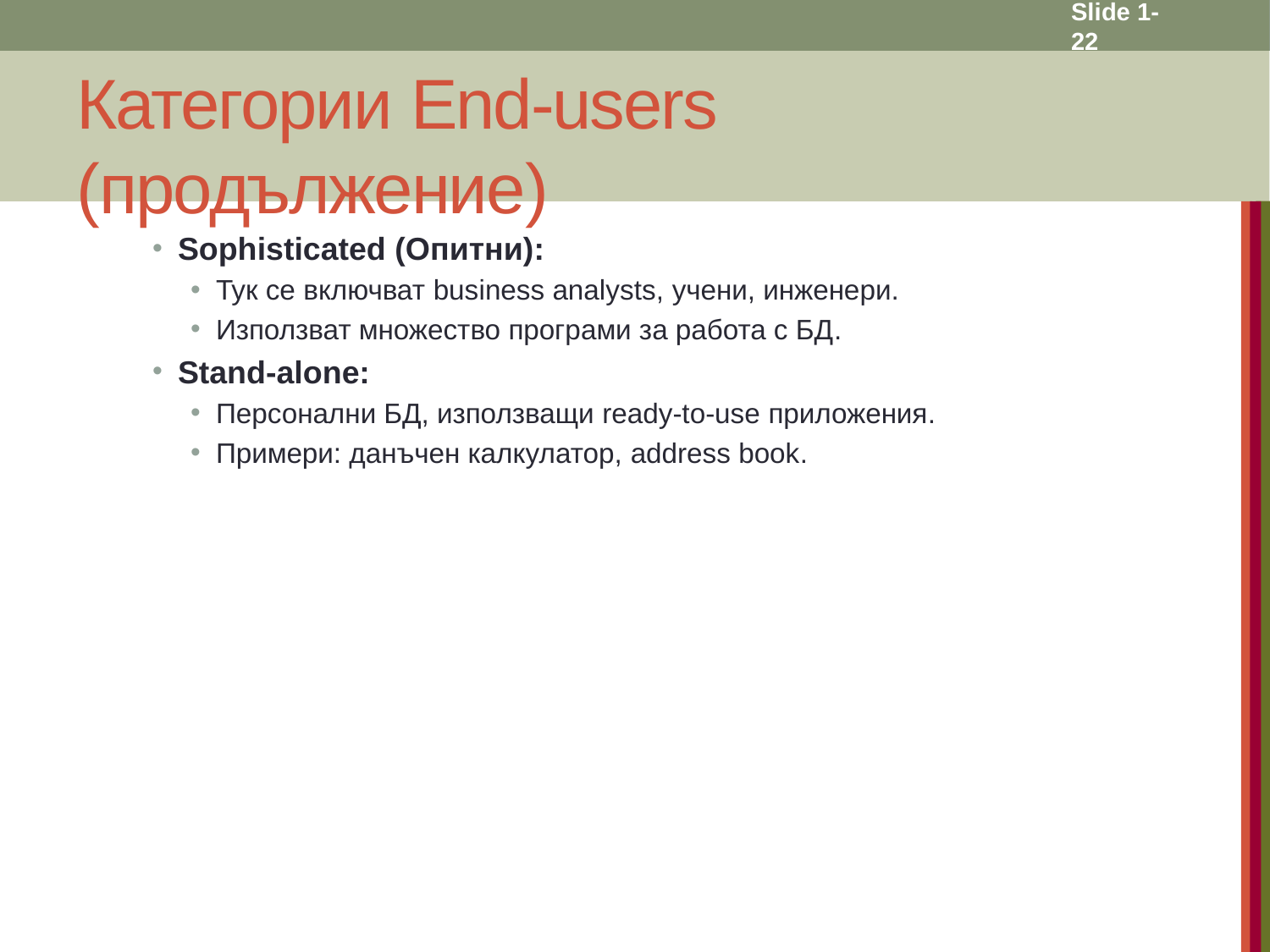

Slide 1- 22
# Категории End-users (продължение)
Sophisticated (Опитни):
Тук се включват business analysts, учени, инженери.
Използват множество програми за работа с БД.
Stand-alone:
Персонални БД, използващи ready-to-use приложения.
Примери: данъчен калкулатор, address book.